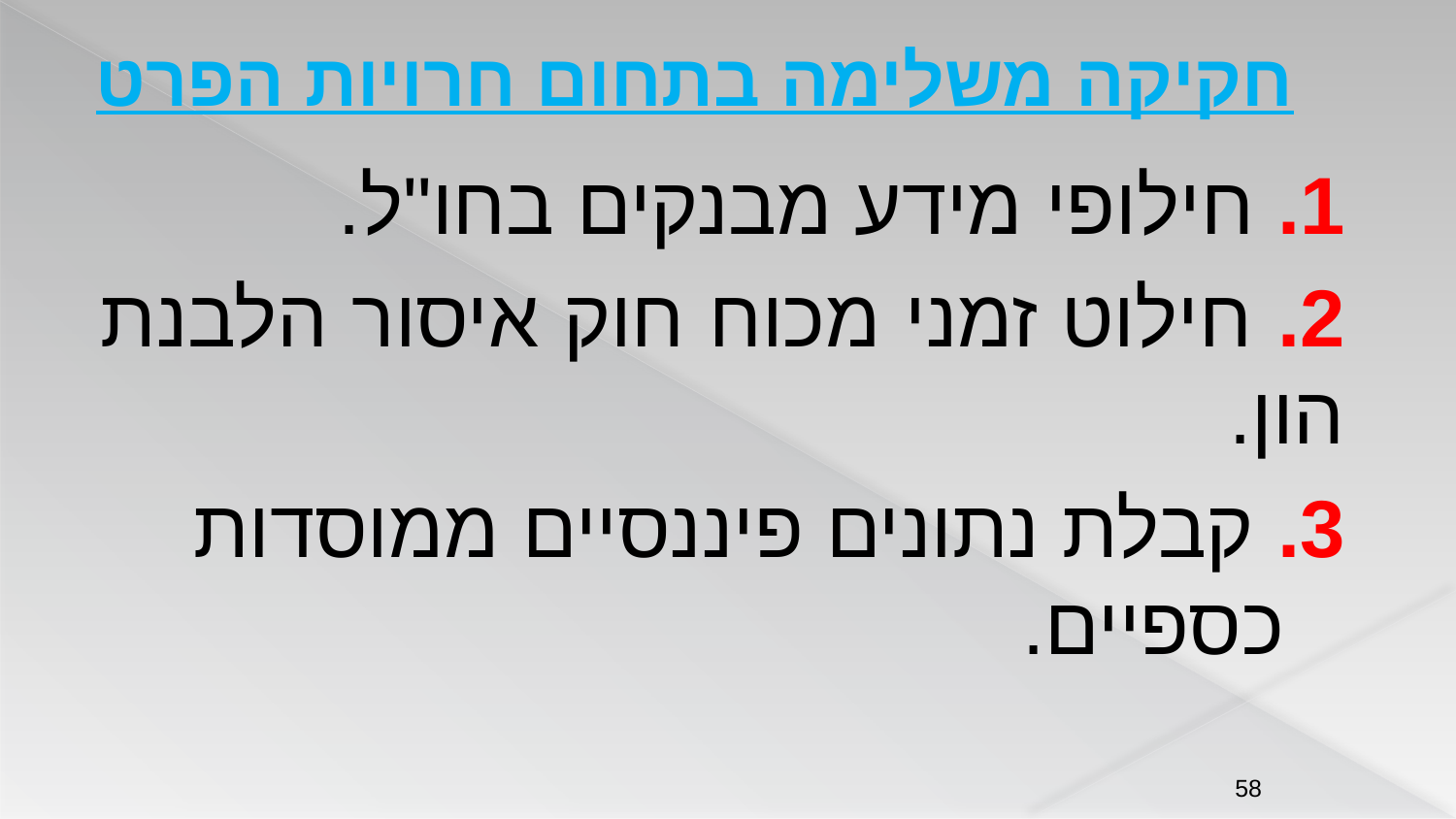

# חקיקה משלימה בתחום חרויות הפרט
1. חילופי מידע מבנקים בחו"ל.
2. חילוט זמני מכוח חוק איסור הלבנת הון.
3. קבלת נתונים פיננסיים ממוסדות כספיים.

58